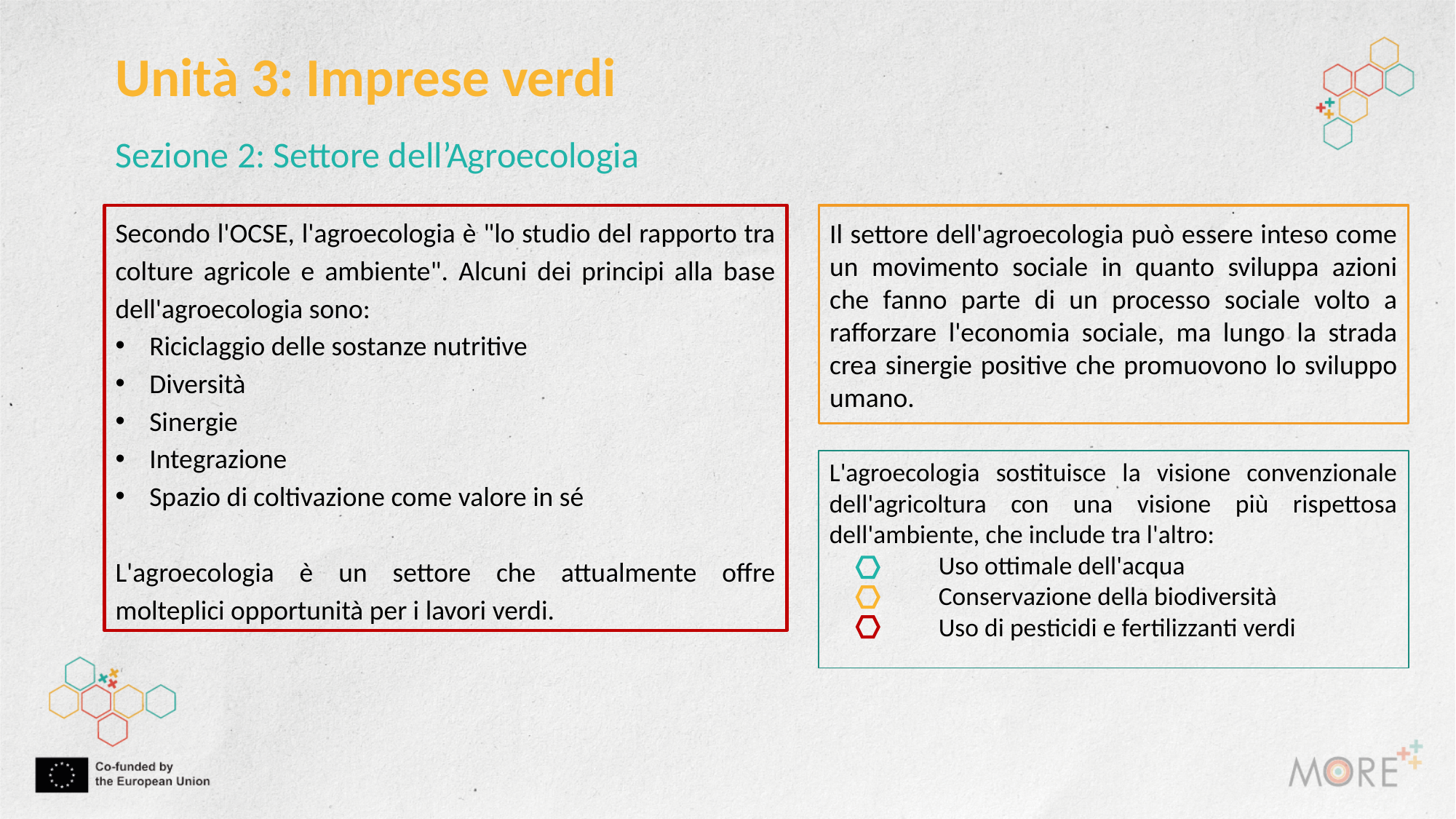

Unità 3: Imprese verdi

Sezione 2: Settore dell’Agroecologia
Secondo l'OCSE, l'agroecologia è "lo studio del rapporto tra colture agricole e ambiente". Alcuni dei principi alla base dell'agroecologia sono:
Riciclaggio delle sostanze nutritive
Diversità
Sinergie
Integrazione
Spazio di coltivazione come valore in sé

L'agroecologia è un settore che attualmente offre molteplici opportunità per i lavori verdi.
Il settore dell'agroecologia può essere inteso come un movimento sociale in quanto sviluppa azioni che fanno parte di un processo sociale volto a rafforzare l'economia sociale, ma lungo la strada crea sinergie positive che promuovono lo sviluppo umano.
L'agroecologia sostituisce la visione convenzionale dell'agricoltura con una visione più rispettosa dell'ambiente, che include tra l'altro:
	Uso ottimale dell'acqua
	Conservazione della biodiversità
	Uso di pesticidi e fertilizzanti verdi